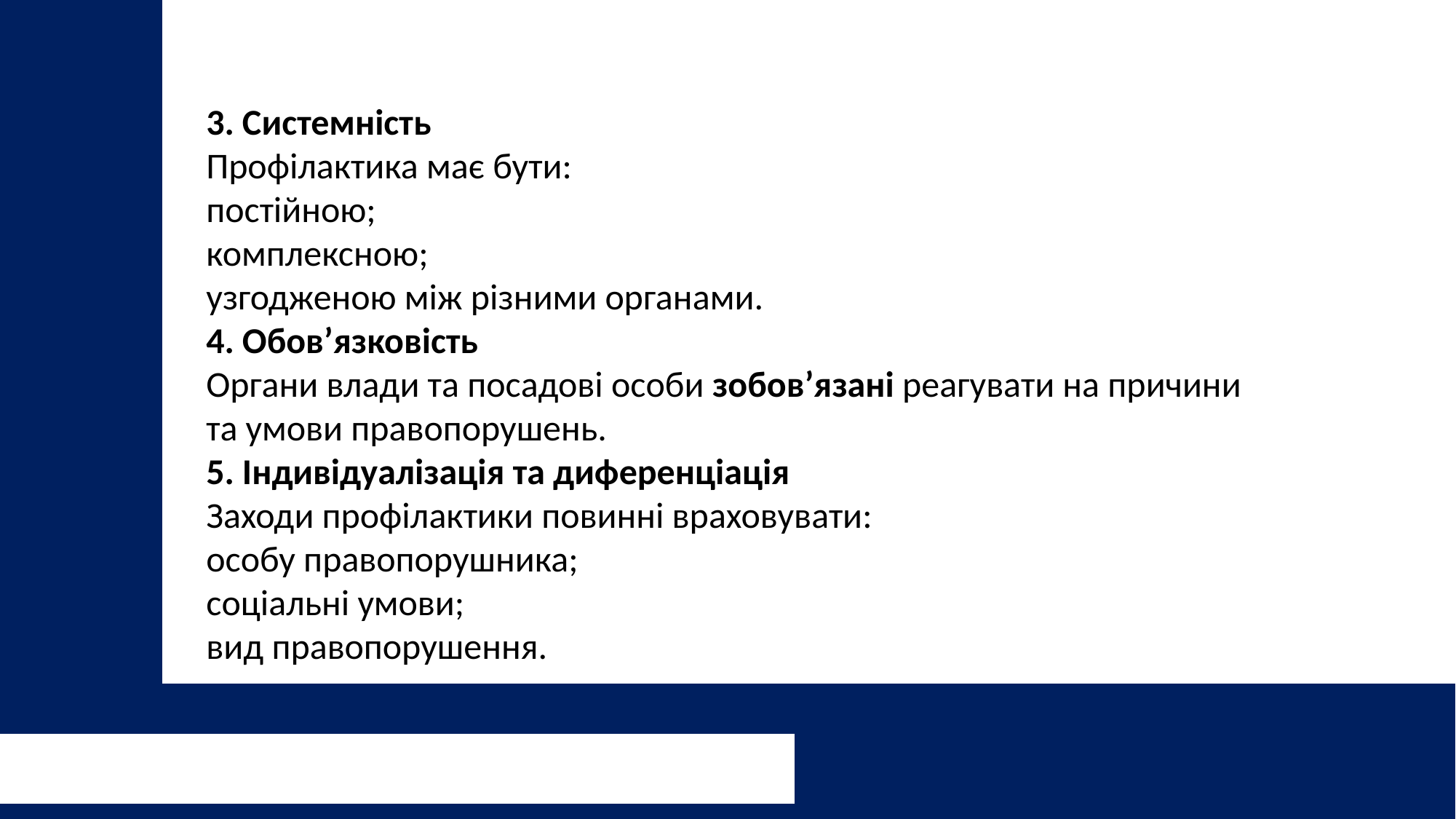

3. Системність
Профілактика має бути:
постійною;
комплексною;
узгодженою між різними органами.
4. Обов’язковість
Органи влади та посадові особи зобов’язані реагувати на причини та умови правопорушень.
5. Індивідуалізація та диференціація
Заходи профілактики повинні враховувати:
особу правопорушника;
соціальні умови;
вид правопорушення.